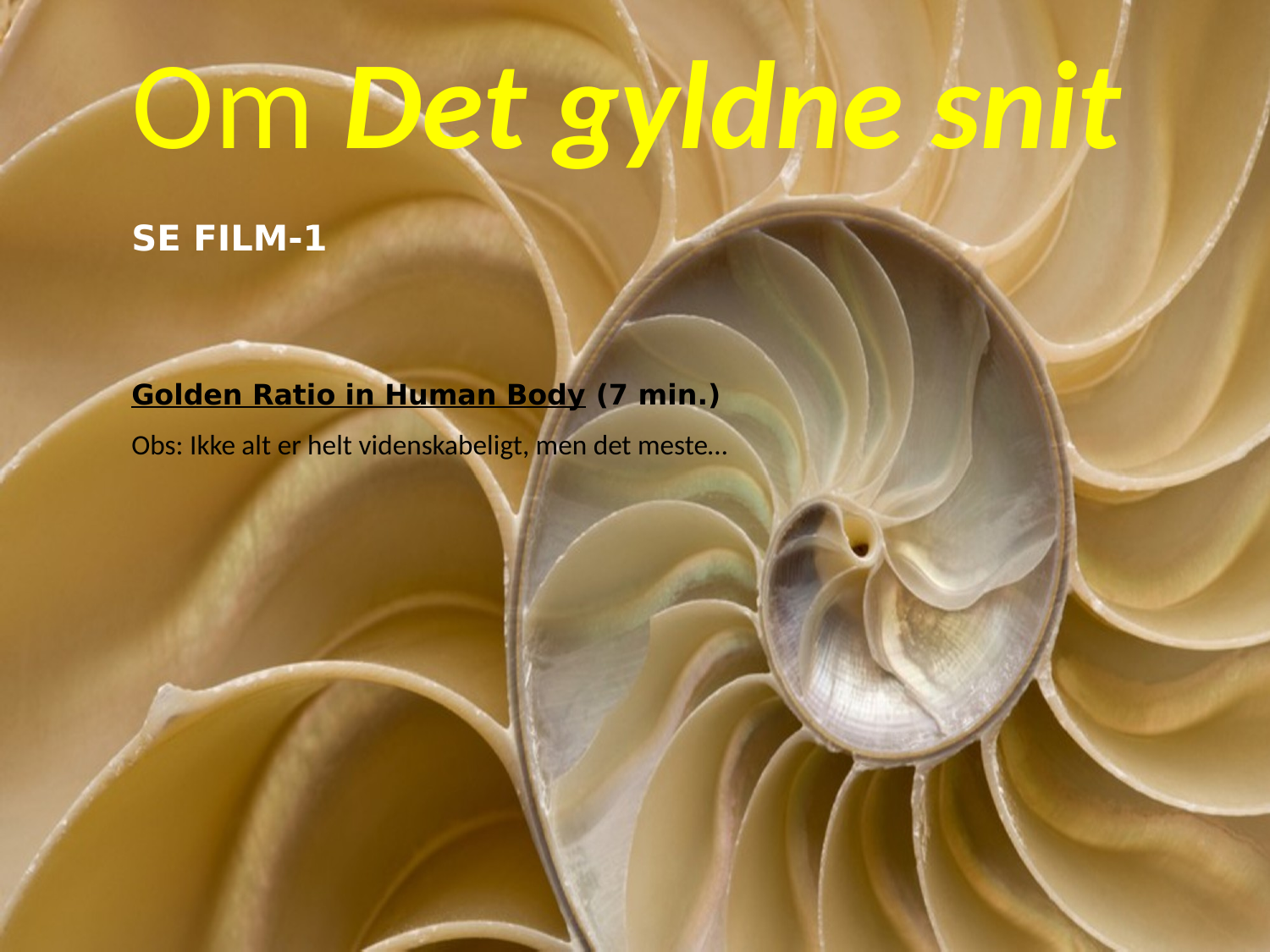

Om Det gyldne snit
SE FILM-1
Golden Ratio in Human Body (7 min.)
Obs: Ikke alt er helt videnskabeligt, men det meste…